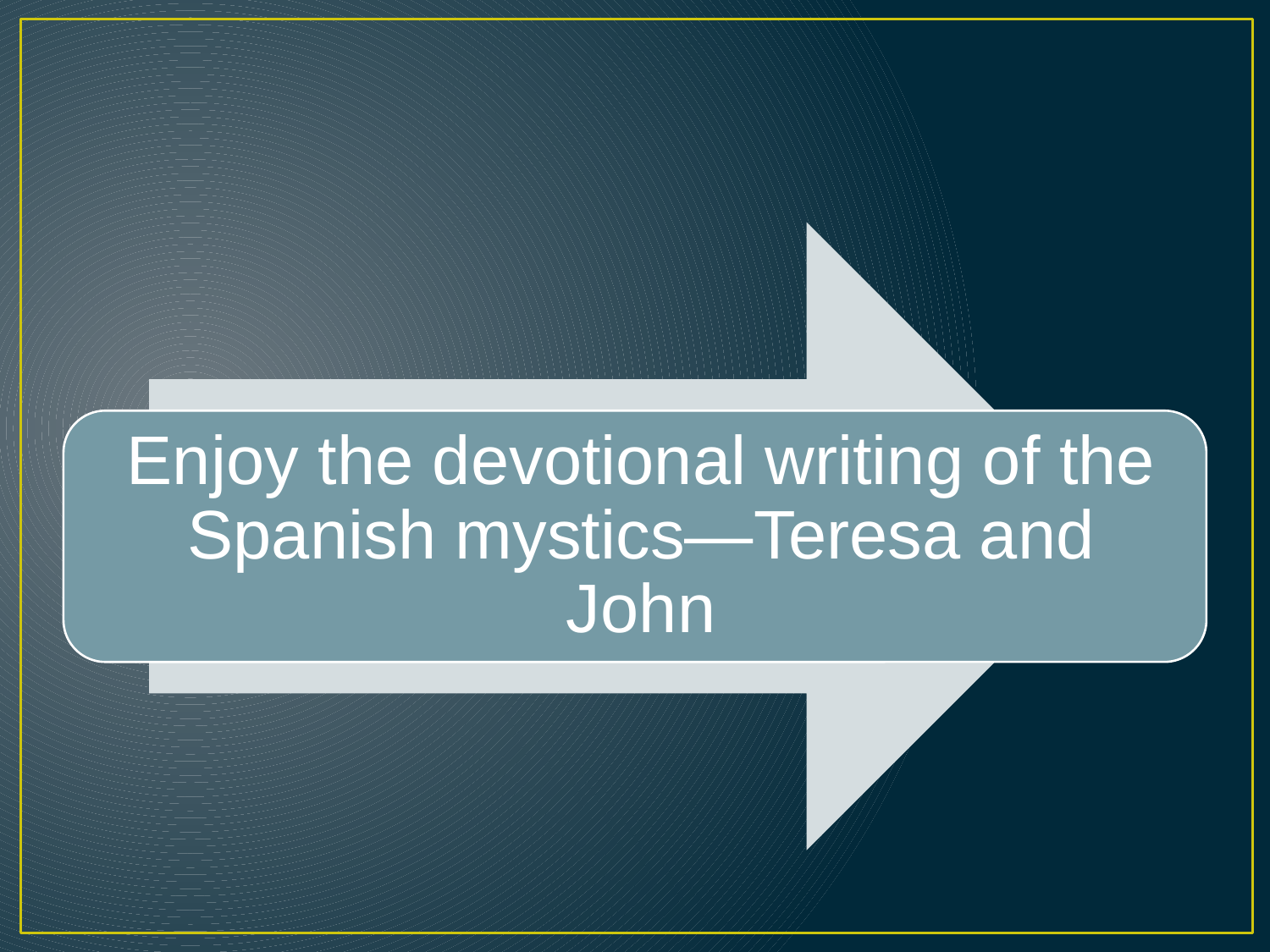

#
Enjoy the devotional writing of the Spanish mystics—Teresa and John